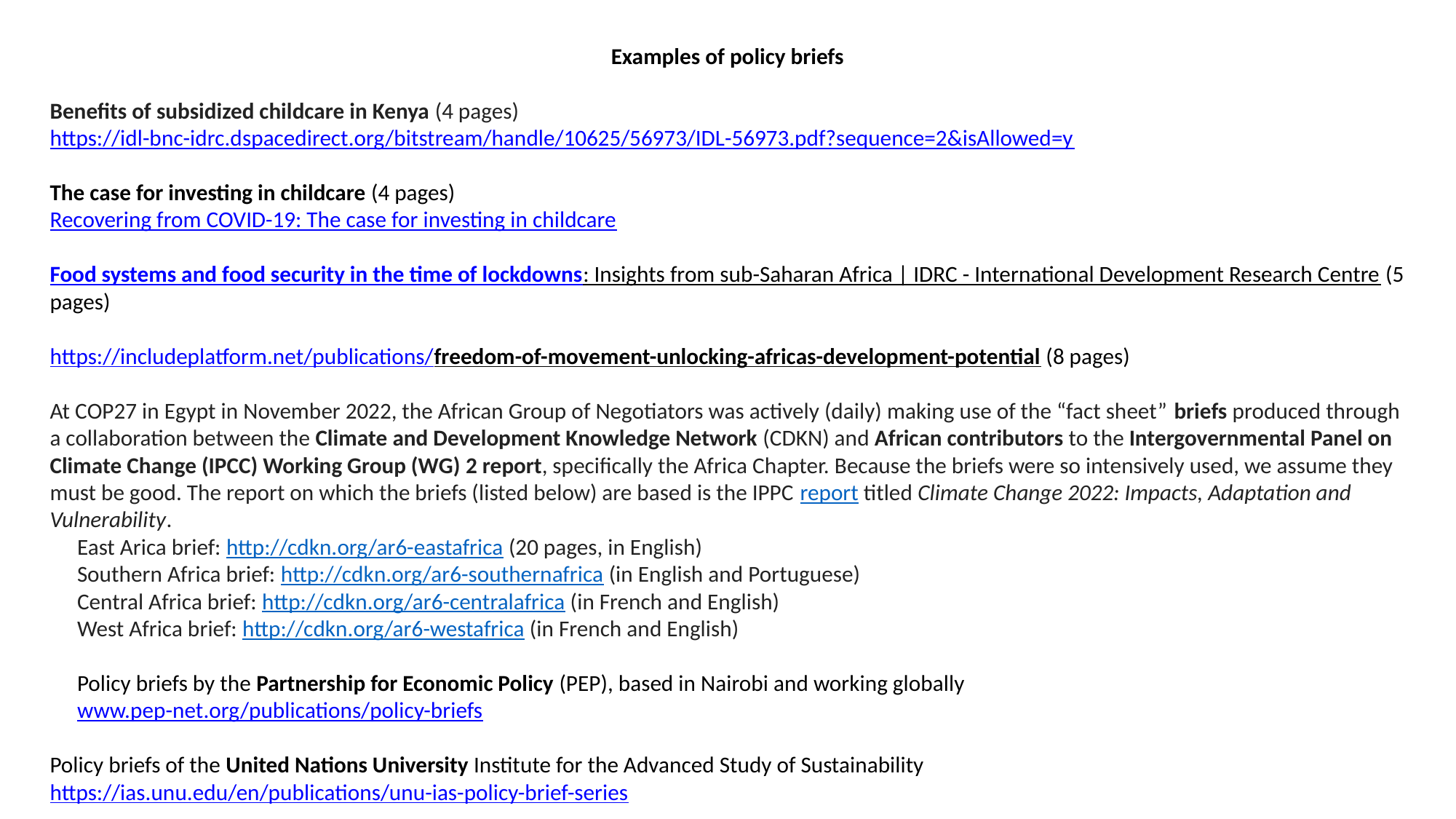

Examples of policy briefs

Benefits of subsidized childcare in Kenya (4 pages)
https://idl-bnc-idrc.dspacedirect.org/bitstream/handle/10625/56973/IDL-56973.pdf?sequence=2&isAllowed=y

The case for investing in childcare (4 pages)
Recovering from COVID-19: The case for investing in childcare

Food systems and food security in the time of lockdowns: Insights from sub-Saharan Africa | IDRC - International Development Research Centre (5 pages)

https://includeplatform.net/publications/freedom-of-movement-unlocking-africas-development-potential (8 pages)

At COP27 in Egypt in November 2022, the African Group of Negotiators was actively (daily) making use of the “fact sheet” briefs produced through a collaboration between the Climate and Development Knowledge Network (CDKN) and African contributors to the Intergovernmental Panel on Climate Change (IPCC) Working Group (WG) 2 report, specifically the Africa Chapter. Because the briefs were so intensively used, we assume they must be good. The report on which the briefs (listed below) are based is the IPPC report titled Climate Change 2022: Impacts, Adaptation and Vulnerability.
East Arica brief: http://cdkn.org/ar6-eastafrica (20 pages, in English)
Southern Africa brief: http://cdkn.org/ar6-southernafrica (in English and Portuguese)
Central Africa brief: http://cdkn.org/ar6-centralafrica (in French and English)
West Africa brief: http://cdkn.org/ar6-westafrica (in French and English)

Policy briefs by the Partnership for Economic Policy (PEP), based in Nairobi and working globally
www.pep-net.org/publications/policy-briefs

Policy briefs of the United Nations University Institute for the Advanced Study of Sustainability
https://ias.unu.edu/en/publications/unu-ias-policy-brief-series